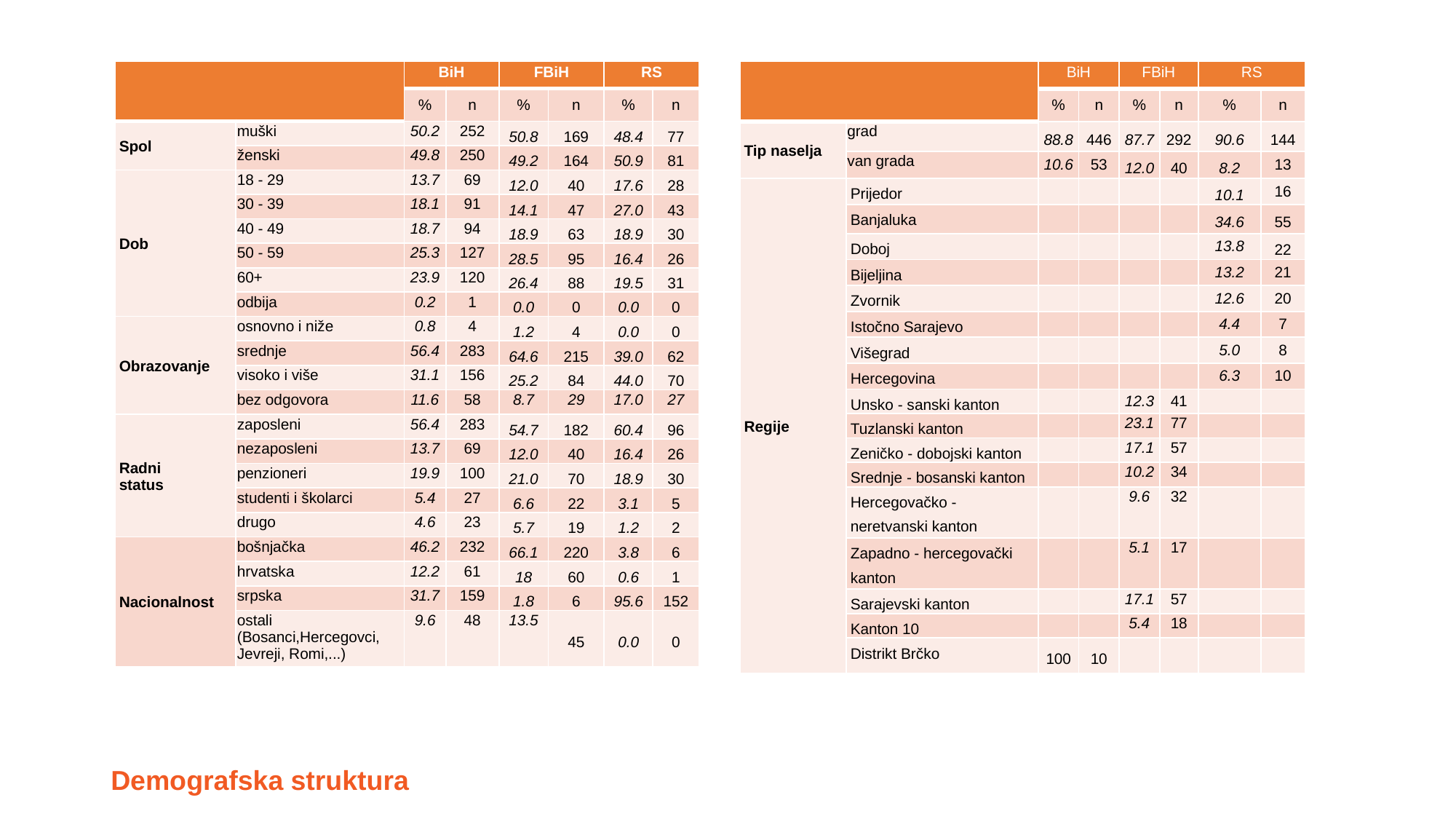

|  |  | BiH |  | FBiH |  | RS |  |
| --- | --- | --- | --- | --- | --- | --- | --- |
|  |  | % | n | % | n | % | n |
| Spol | muški | 50.2 | 252 | 50.8 | 169 | 48.4 | 77 |
|  | ženski | 49.8 | 250 | 49.2 | 164 | 50.9 | 81 |
| Dob | 18 - 29 | 13.7 | 69 | 12.0 | 40 | 17.6 | 28 |
|  | 30 - 39 | 18.1 | 91 | 14.1 | 47 | 27.0 | 43 |
|  | 40 - 49 | 18.7 | 94 | 18.9 | 63 | 18.9 | 30 |
|  | 50 - 59 | 25.3 | 127 | 28.5 | 95 | 16.4 | 26 |
|  | 60+ | 23.9 | 120 | 26.4 | 88 | 19.5 | 31 |
|  | odbija | 0.2 | 1 | 0.0 | 0 | 0.0 | 0 |
| Obrazovanje | osnovno i niže | 0.8 | 4 | 1.2 | 4 | 0.0 | 0 |
|  | srednje | 56.4 | 283 | 64.6 | 215 | 39.0 | 62 |
|  | visoko i više | 31.1 | 156 | 25.2 | 84 | 44.0 | 70 |
|  | bez odgovora | 11.6 | 58 | 8.7 | 29 | 17.0 | 27 |
| Radni status | zaposleni | 56.4 | 283 | 54.7 | 182 | 60.4 | 96 |
|  | nezaposleni | 13.7 | 69 | 12.0 | 40 | 16.4 | 26 |
|  | penzioneri | 19.9 | 100 | 21.0 | 70 | 18.9 | 30 |
|  | studenti i školarci | 5.4 | 27 | 6.6 | 22 | 3.1 | 5 |
|  | drugo | 4.6 | 23 | 5.7 | 19 | 1.2 | 2 |
| Nacionalnost | bošnjačka | 46.2 | 232 | 66.1 | 220 | 3.8 | 6 |
|  | hrvatska | 12.2 | 61 | 18 | 60 | 0.6 | 1 |
|  | srpska | 31.7 | 159 | 1.8 | 6 | 95.6 | 152 |
|  | ostali (Bosanci,Hercegovci, Jevreji, Romi,...) | 9.6 | 48 | 13.5 | 45 | 0.0 | 0 |
|  |  | BiH |  | FBiH |  | RS |  |
| --- | --- | --- | --- | --- | --- | --- | --- |
|  |  | % | n | % | n | % | n |
| Tip naselja | grad | 88.8 | 446 | 87.7 | 292 | 90.6 | 144 |
|  | van grada | 10.6 | 53 | 12.0 | 40 | 8.2 | 13 |
| Regije | Prijedor |  |  |  |  | 10.1 | 16 |
|  | Banjaluka |  |  |  |  | 34.6 | 55 |
|  | Doboj |  |  |  |  | 13.8 | 22 |
|  | Bijeljina |  |  |  |  | 13.2 | 21 |
|  | Zvornik |  |  |  |  | 12.6 | 20 |
|  | Istočno Sarajevo |  |  |  |  | 4.4 | 7 |
|  | Višegrad |  |  |  |  | 5.0 | 8 |
|  | Hercegovina |  |  |  |  | 6.3 | 10 |
|  | Unsko - sanski kanton |  |  | 12.3 | 41 |  |  |
|  | Tuzlanski kanton |  |  | 23.1 | 77 |  |  |
|  | Zeničko - dobojski kanton |  |  | 17.1 | 57 |  |  |
|  | Srednje - bosanski kanton |  |  | 10.2 | 34 |  |  |
|  | Hercegovačko - neretvanski kanton |  |  | 9.6 | 32 |  |  |
|  | Zapadno - hercegovački kanton |  |  | 5.1 | 17 |  |  |
|  | Sarajevski kanton |  |  | 17.1 | 57 |  |  |
|  | Kanton 10 |  |  | 5.4 | 18 |  |  |
|  | Distrikt Brčko | 100 | 10 |  |  |  |  |
Demografska struktura